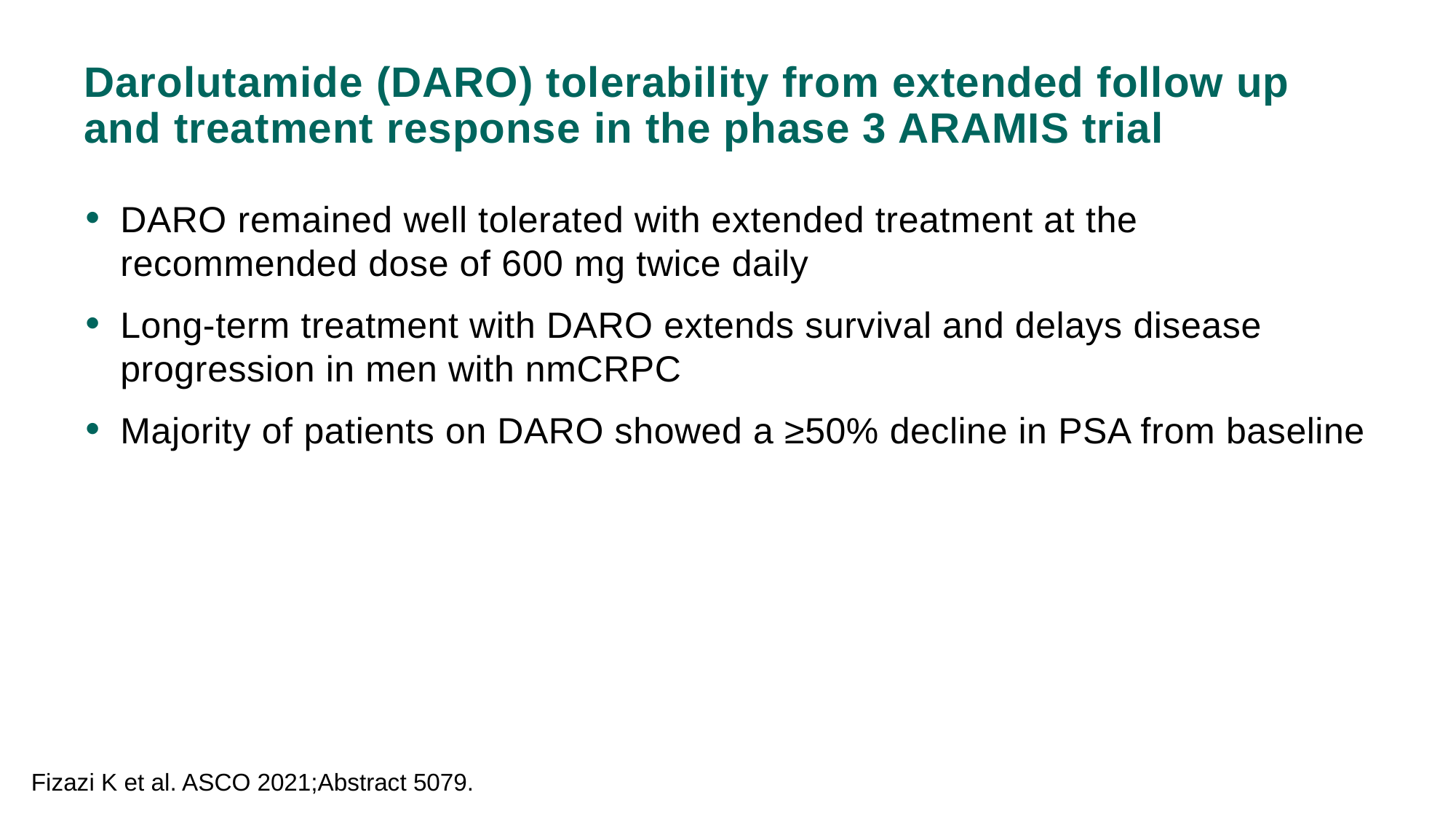

# Darolutamide (DARO) tolerability from extended follow up and treatment response in the phase 3 ARAMIS trial
DARO remained well tolerated with extended treatment at the recommended dose of 600 mg twice daily
Long-term treatment with DARO extends survival and delays disease progression in men with nmCRPC
Majority of patients on DARO showed a ≥50% decline in PSA from baseline
Fizazi K et al. ASCO 2021;Abstract 5079.